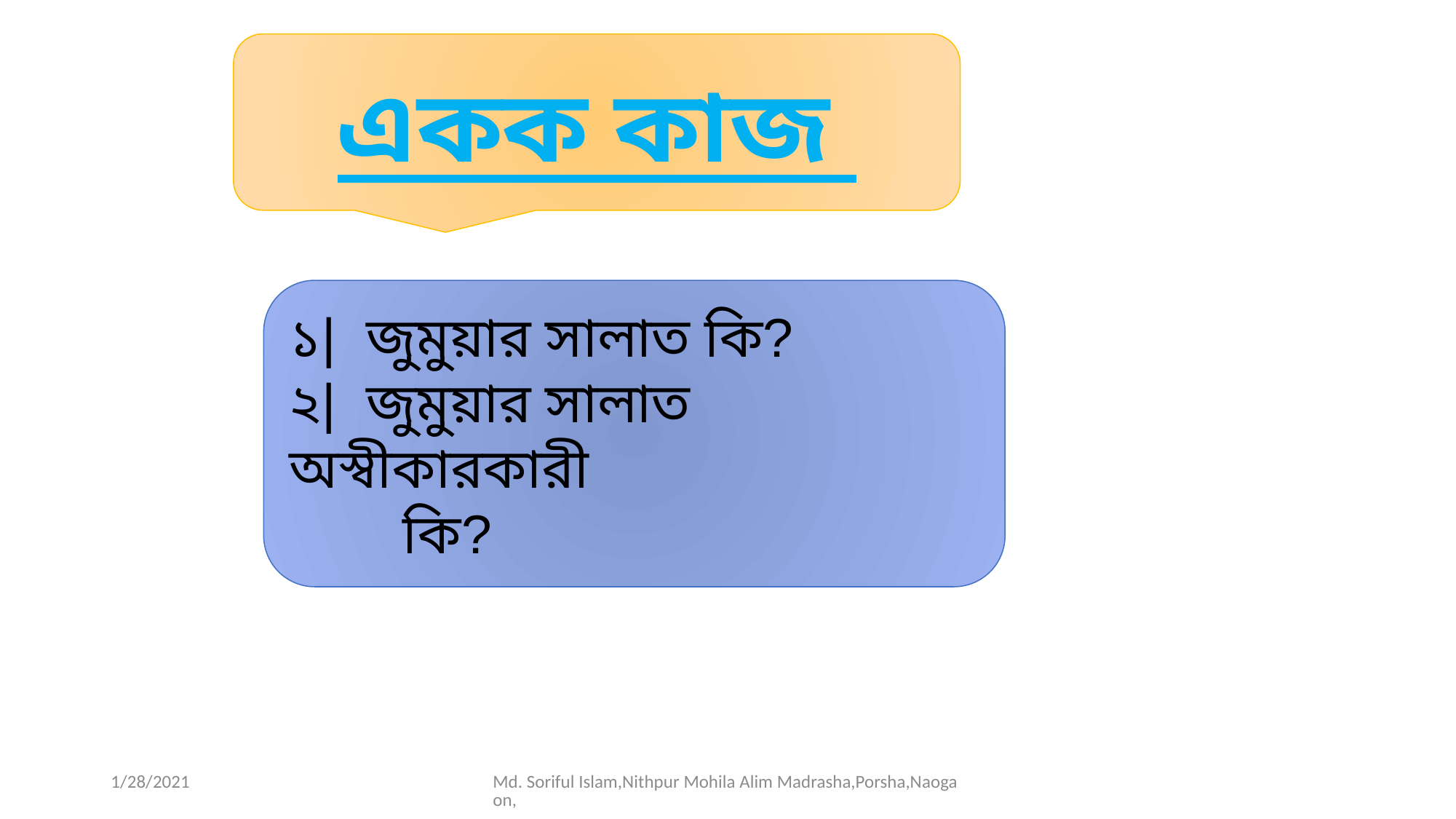

একক কাজ
১|  জুমুয়ার সালাত কি?
২|  জুমুয়ার সালাত অস্বীকারকারী
        কি?
1/28/2021
Md. Soriful Islam,Nithpur Mohila Alim Madrasha,Porsha,Naogaon,